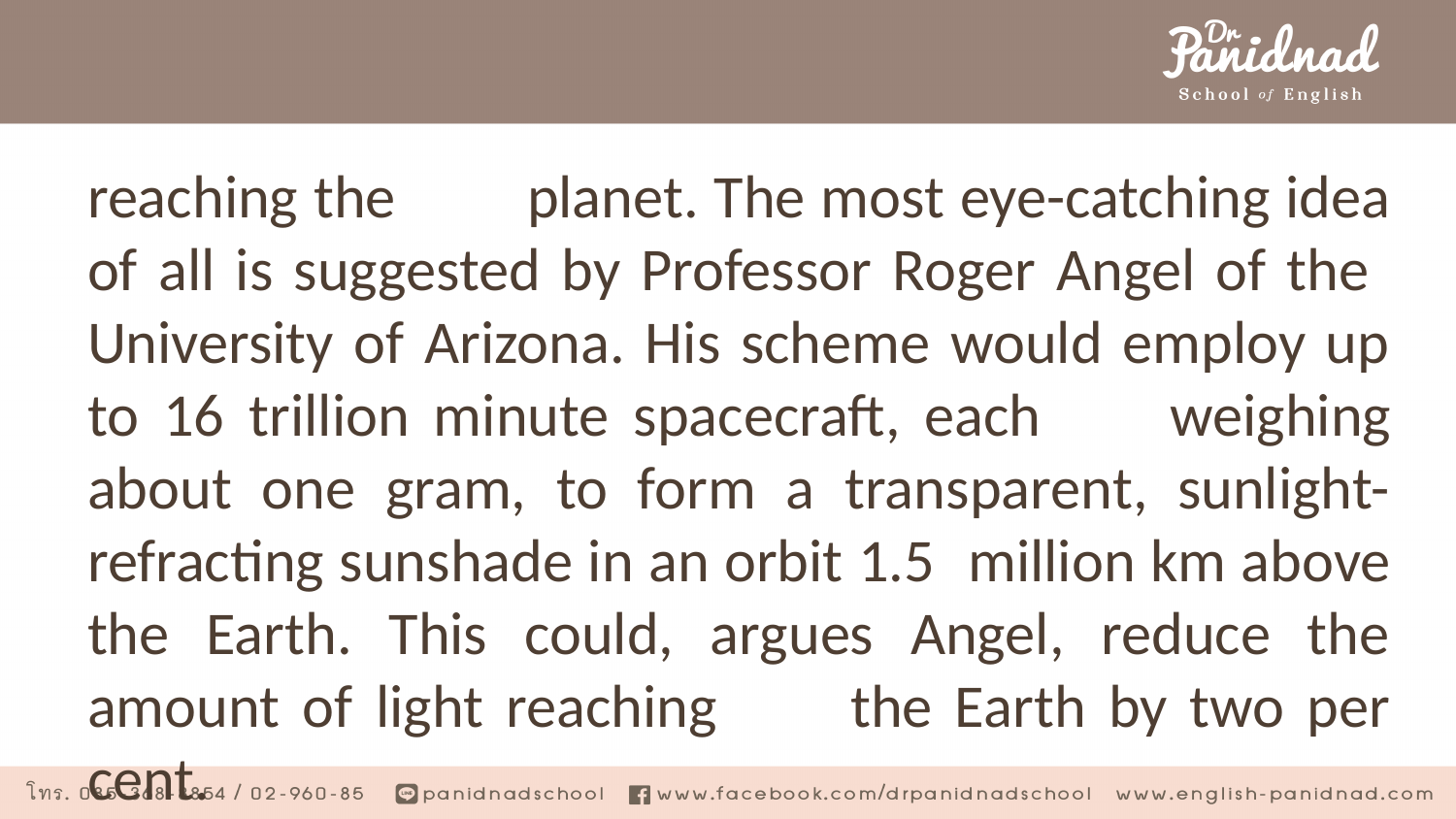

#
reaching the 	planet. The most eye-catching idea of all is suggested by Professor Roger Angel of the  University of Arizona. His scheme would employ up to 16 trillion minute spacecraft, each 	weighing about one gram, to form a transparent, sunlight-refracting sunshade in an orbit 1.5 	million km above the Earth. This could, argues Angel, reduce the amount of light reaching 	the Earth by two per cent.